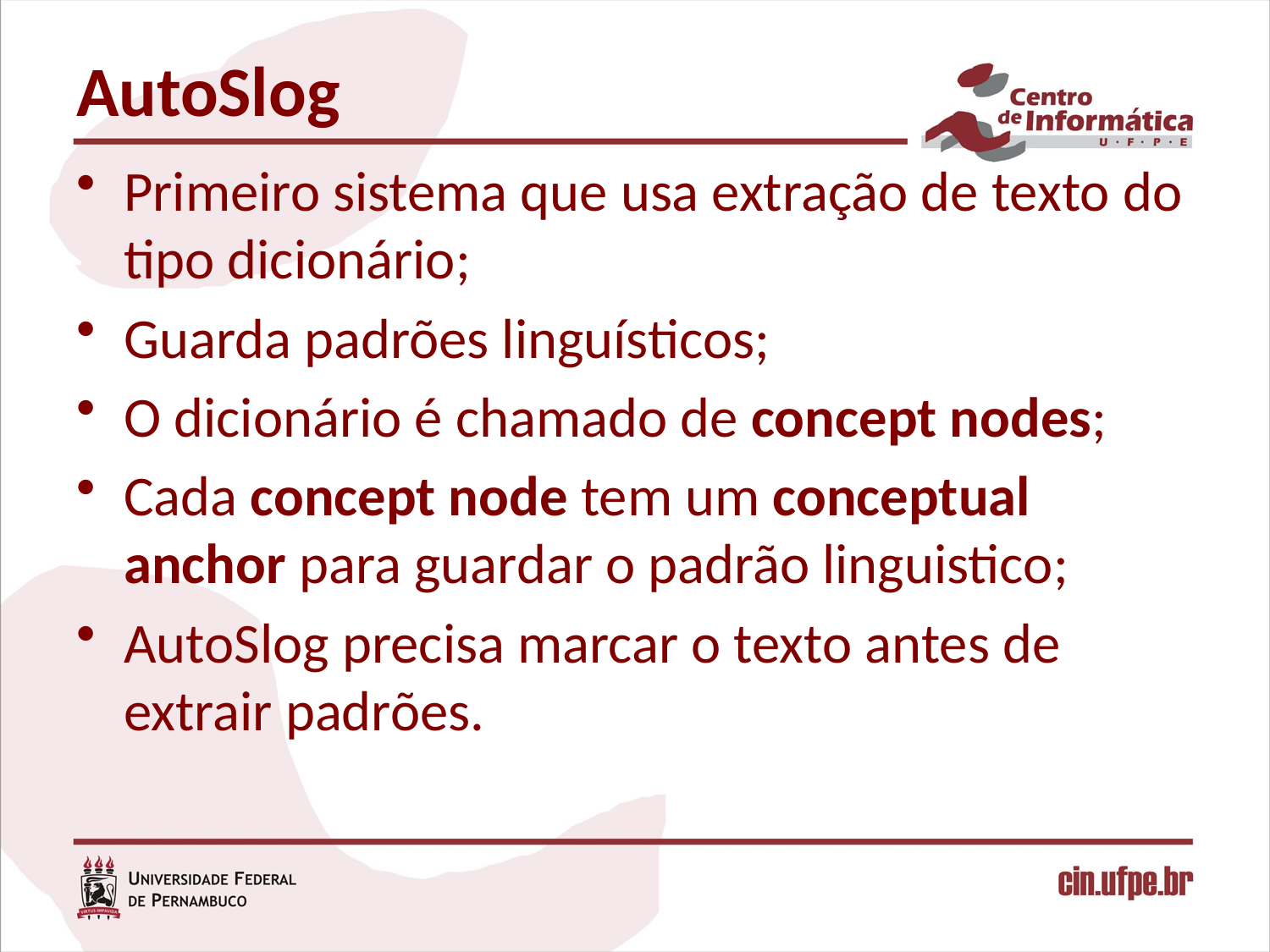

# AutoSlog
Primeiro sistema que usa extração de texto do tipo dicionário;
Guarda padrões linguísticos;
O dicionário é chamado de concept nodes;
Cada concept node tem um conceptual anchor para guardar o padrão linguistico;
AutoSlog precisa marcar o texto antes de extrair padrões.